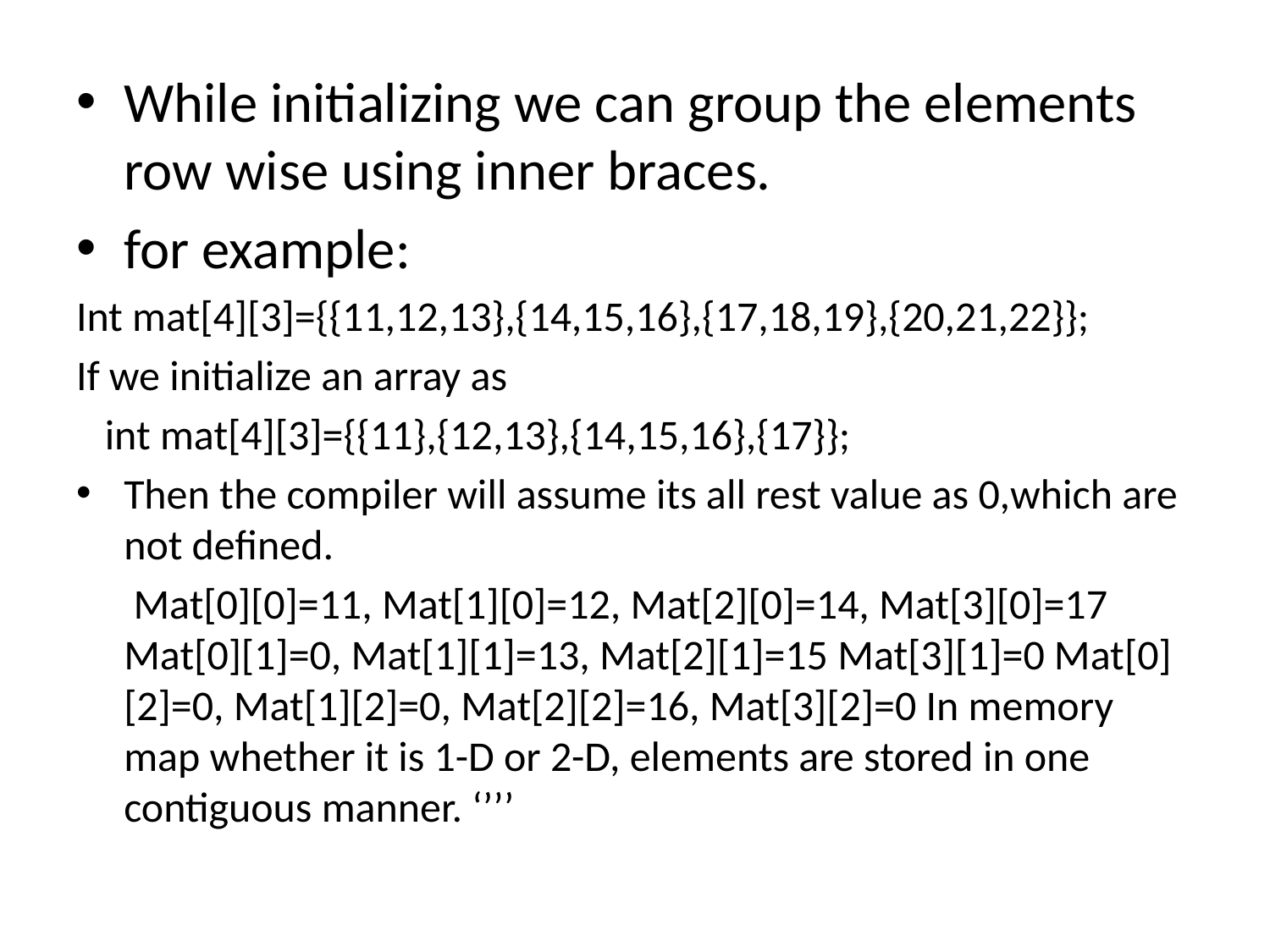

While initializing we can group the elements row wise using inner braces.
for example:
Int mat[4][3]={{11,12,13},{14,15,16},{17,18,19},{20,21,22}};
If we initialize an array as
   int mat[4][3]={{11},{12,13},{14,15,16},{17}};
Then the compiler will assume its all rest value as 0,which are not defined.
      Mat[0][0]=11, Mat[1][0]=12, Mat[2][0]=14, Mat[3][0]=17 Mat[0][1]=0, Mat[1][1]=13, Mat[2][1]=15 Mat[3][1]=0 Mat[0][2]=0, Mat[1][2]=0, Mat[2][2]=16, Mat[3][2]=0 In memory map whether it is 1-D or 2-D, elements are stored in one contiguous manner. ‘’’’